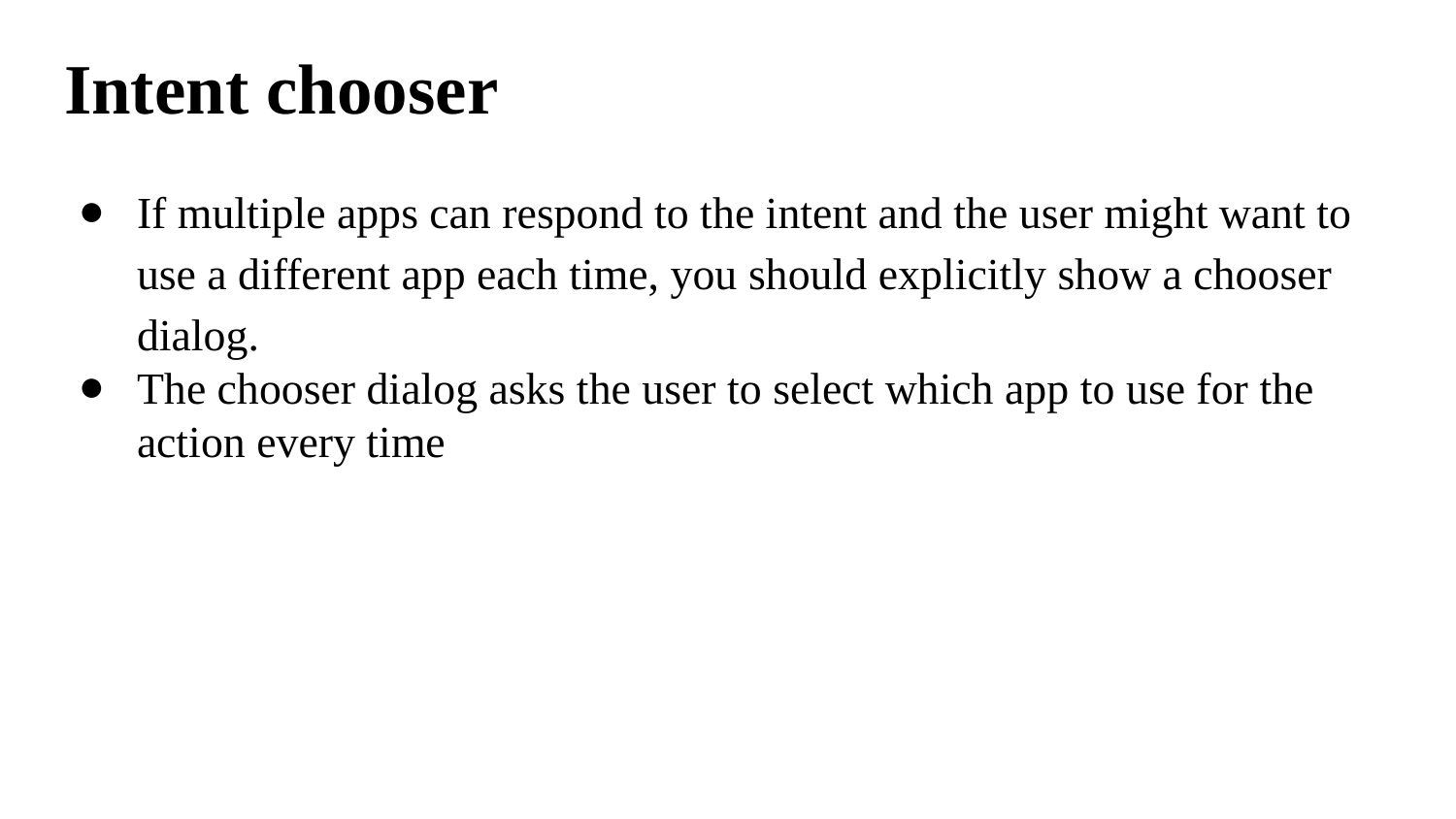

# Intent chooser
If multiple apps can respond to the intent and the user might want to use a different app each time, you should explicitly show a chooser dialog.
The chooser dialog asks the user to select which app to use for the action every time